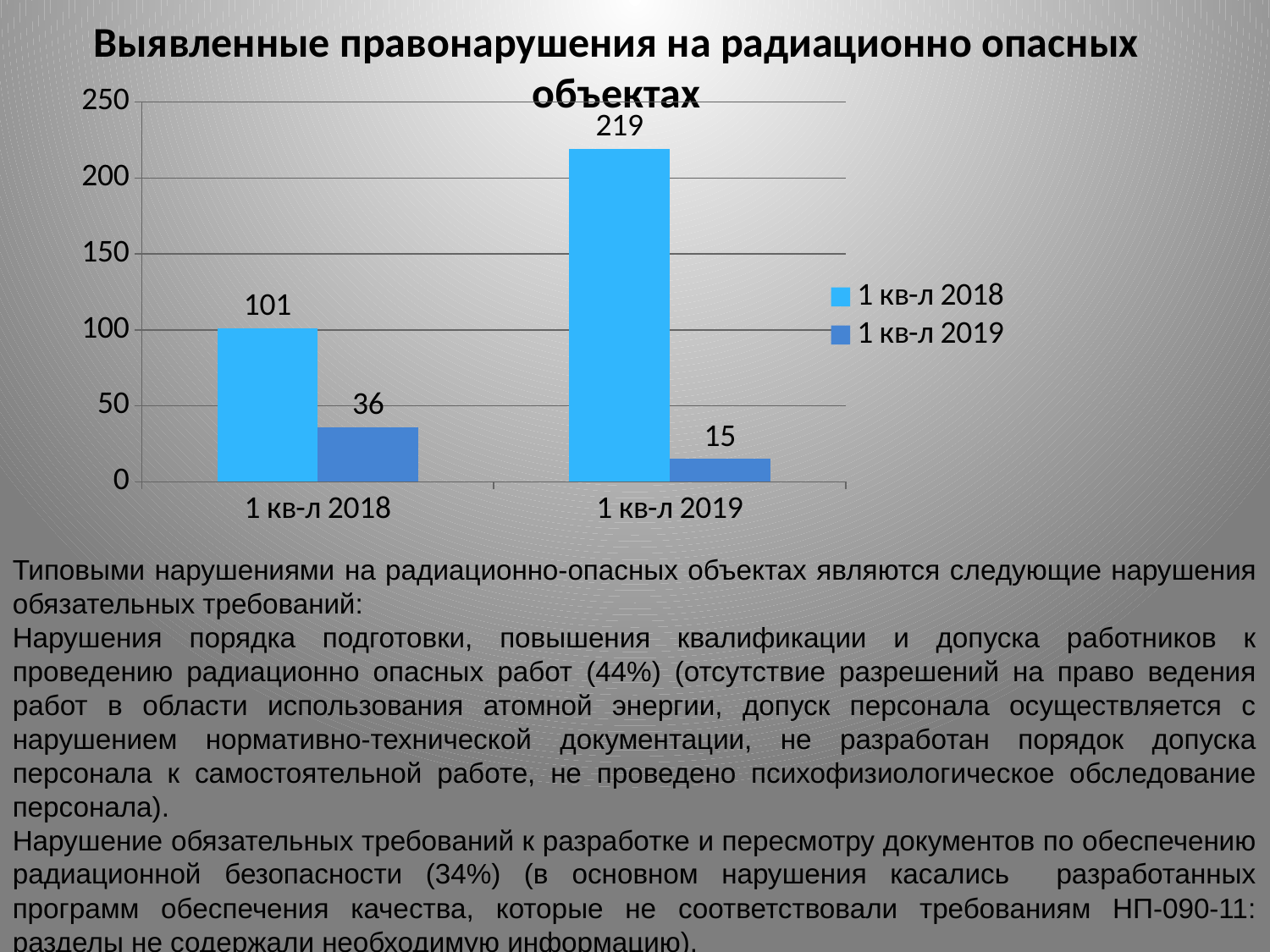

# Выявленные правонарушения на радиационно опасных объектах

[unsupported chart]

Типовыми нарушениями на радиационно-опасных объектах являются следующие нарушения обязательных требований:
Нарушения порядка подготовки, повышения квалификации и допуска работников к проведению радиационно опасных работ (44%) (отсутствие разрешений на право ведения работ в области использования атомной энергии, допуск персонала осуществляется с нарушением нормативно-технической документации, не разработан порядок допуска персонала к самостоятельной работе, не проведено психофизиологическое обследование персонала).
Нарушение обязательных требований к разработке и пересмотру документов по обеспечению радиационной безопасности (34%) (в основном нарушения касались  разработанных программ обеспечения качества, которые не соответствовали требованиям НП-090-11: разделы не содержали необходимую информацию).